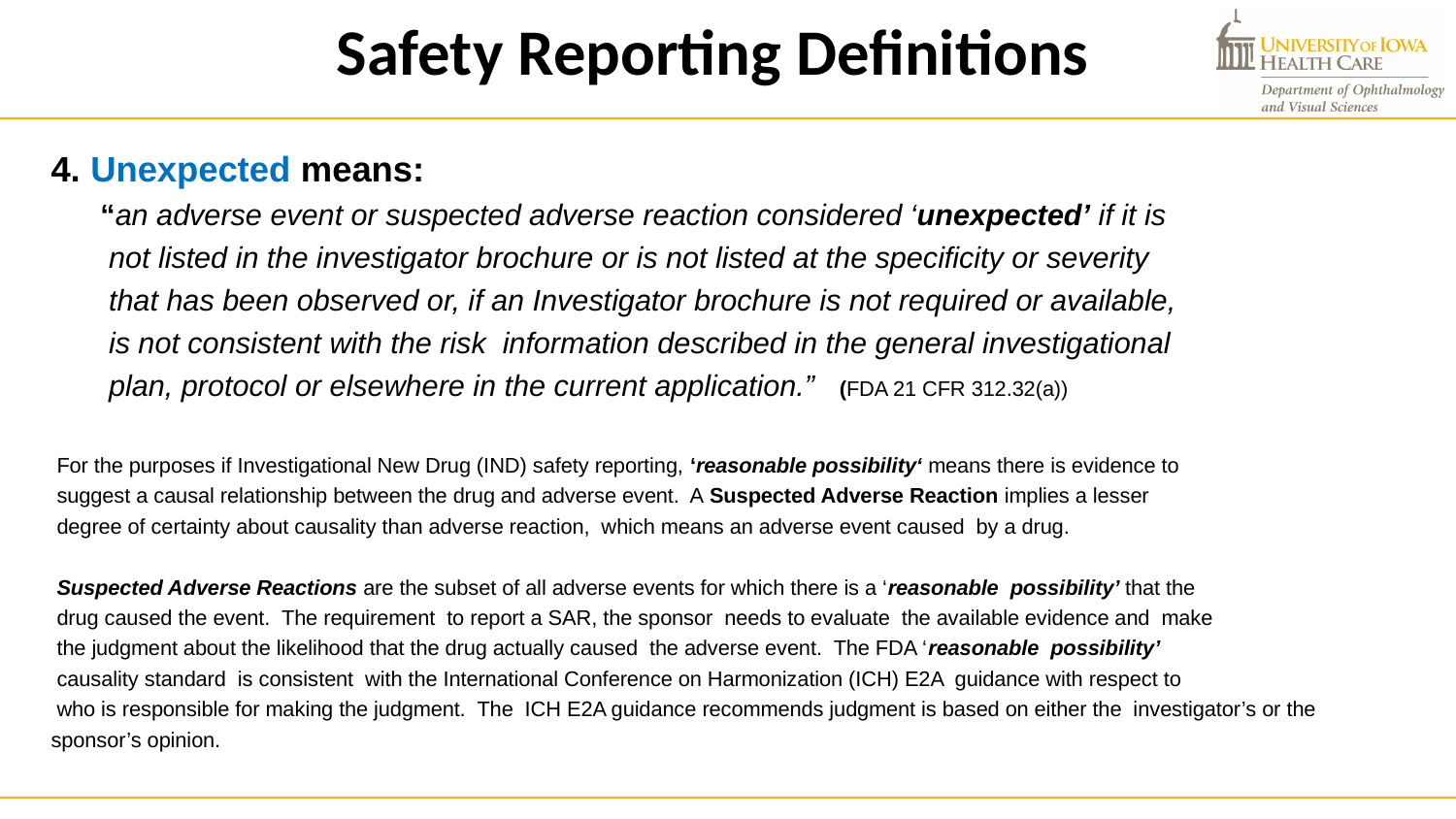

# Safety Reporting Definitions
4. Unexpected means:
      “an adverse event or suspected adverse reaction considered ‘unexpected’ if it is
       not listed in the investigator brochure or is not listed at the specificity or severity
       that has been observed or, if an Investigator brochure is not required or available,
       is not consistent with the risk  information described in the general investigational
       plan, protocol or elsewhere in the current application.”   (FDA 21 CFR 312.32(a))

 For the purposes if Investigational New Drug (IND) safety reporting, ‘reasonable possibility‘ means there is evidence to
 suggest a causal relationship between the drug and adverse event.  A Suspected Adverse Reaction implies a lesser
 degree of certainty about causality than adverse reaction,  which means an adverse event caused  by a drug.

 Suspected Adverse Reactions are the subset of all adverse events for which there is a ‘reasonable  possibility’ that the
 drug caused the event.  The requirement  to report a SAR, the sponsor  needs to evaluate  the available evidence and  make
 the judgment about the likelihood that the drug actually caused  the adverse event.  The FDA ‘reasonable  possibility’
 causality standard  is consistent  with the International Conference on Harmonization (ICH) E2A  guidance with respect to
 who is responsible for making the judgment.  The  ICH E2A guidance recommends judgment is based on either the  investigator’s or the sponsor’s opinion.